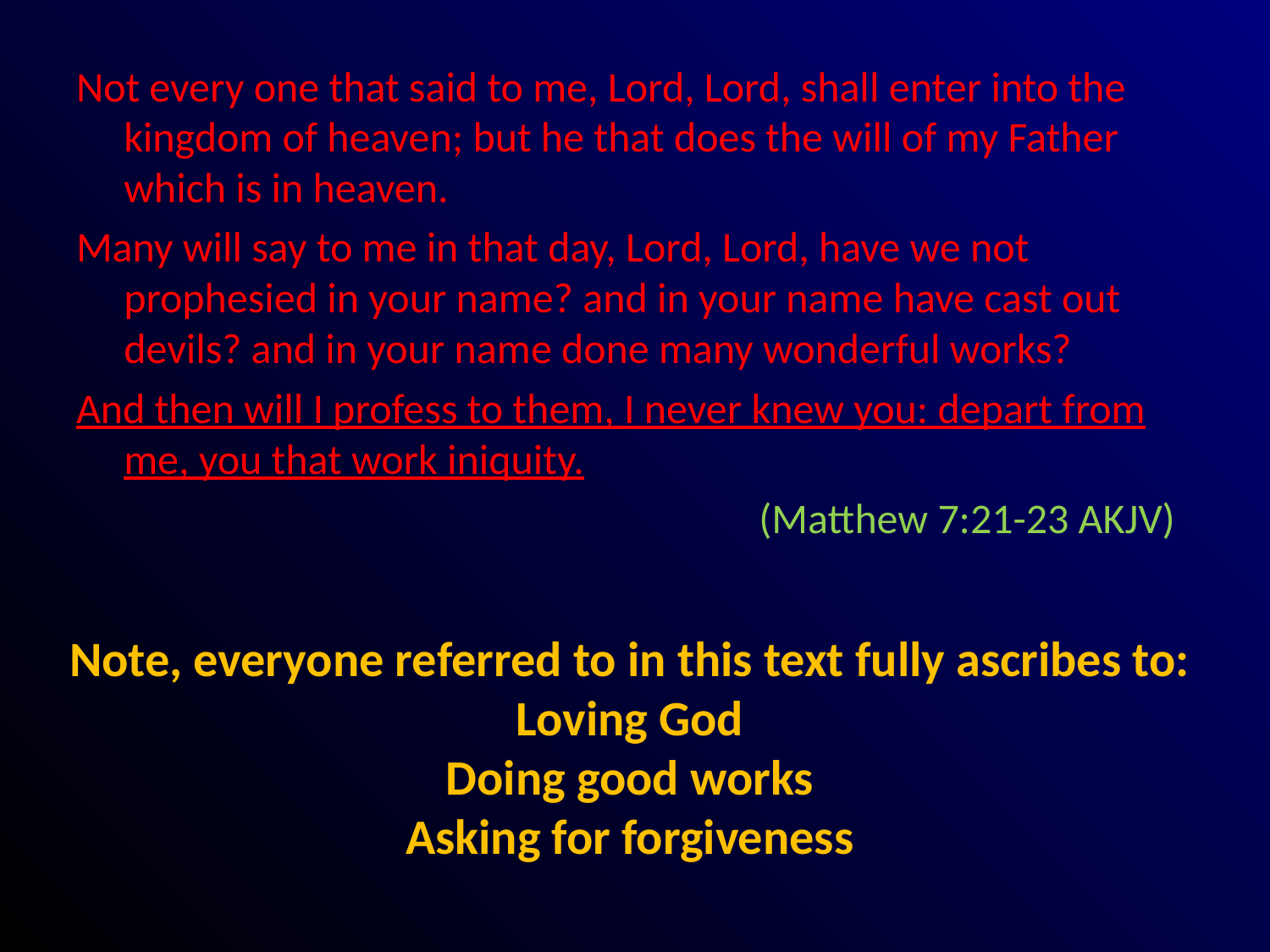

Not every one that said to me, Lord, Lord, shall enter into the kingdom of heaven; but he that does the will of my Father which is in heaven.
Many will say to me in that day, Lord, Lord, have we not prophesied in your name? and in your name have cast out devils? and in your name done many wonderful works?
And then will I profess to them, I never knew you: depart from me, you that work iniquity.
						(Matthew 7:21-23 AKJV)
# Note, everyone referred to in this text fully ascribes to: Loving God Doing good works Asking for forgiveness